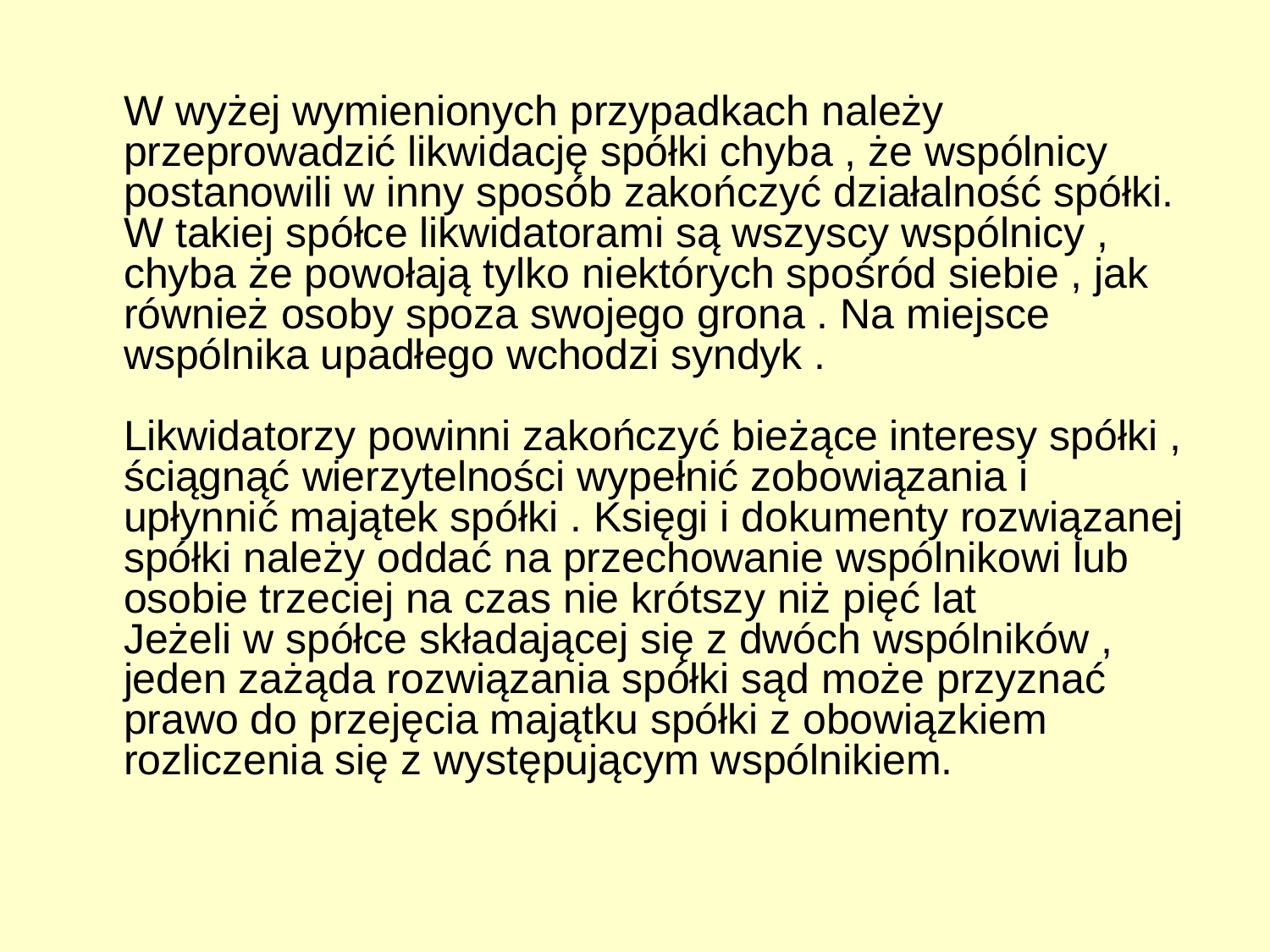

W wyżej wymienionych przypadkach należy przeprowadzić likwidację spółki chyba , że wspólnicy postanowili w inny sposób zakończyć działalność spółki. W takiej spółce likwidatorami są wszyscy wspólnicy , chyba że powołają tylko niektórych spośród siebie , jak również osoby spoza swojego grona . Na miejsce wspólnika upadłego wchodzi syndyk .
Likwidatorzy powinni zakończyć bieżące interesy spółki , ściągnąć wierzytelności wypełnić zobowiązania i upłynnić majątek spółki . Księgi i dokumenty rozwiązanej spółki należy oddać na przechowanie wspólnikowi lub osobie trzeciej na czas nie krótszy niż pięć lat
Jeżeli w spółce składającej się z dwóch wspólników , jeden zażąda rozwiązania spółki sąd może przyznać prawo do przejęcia majątku spółki z obowiązkiem rozliczenia się z występującym wspólnikiem.
#